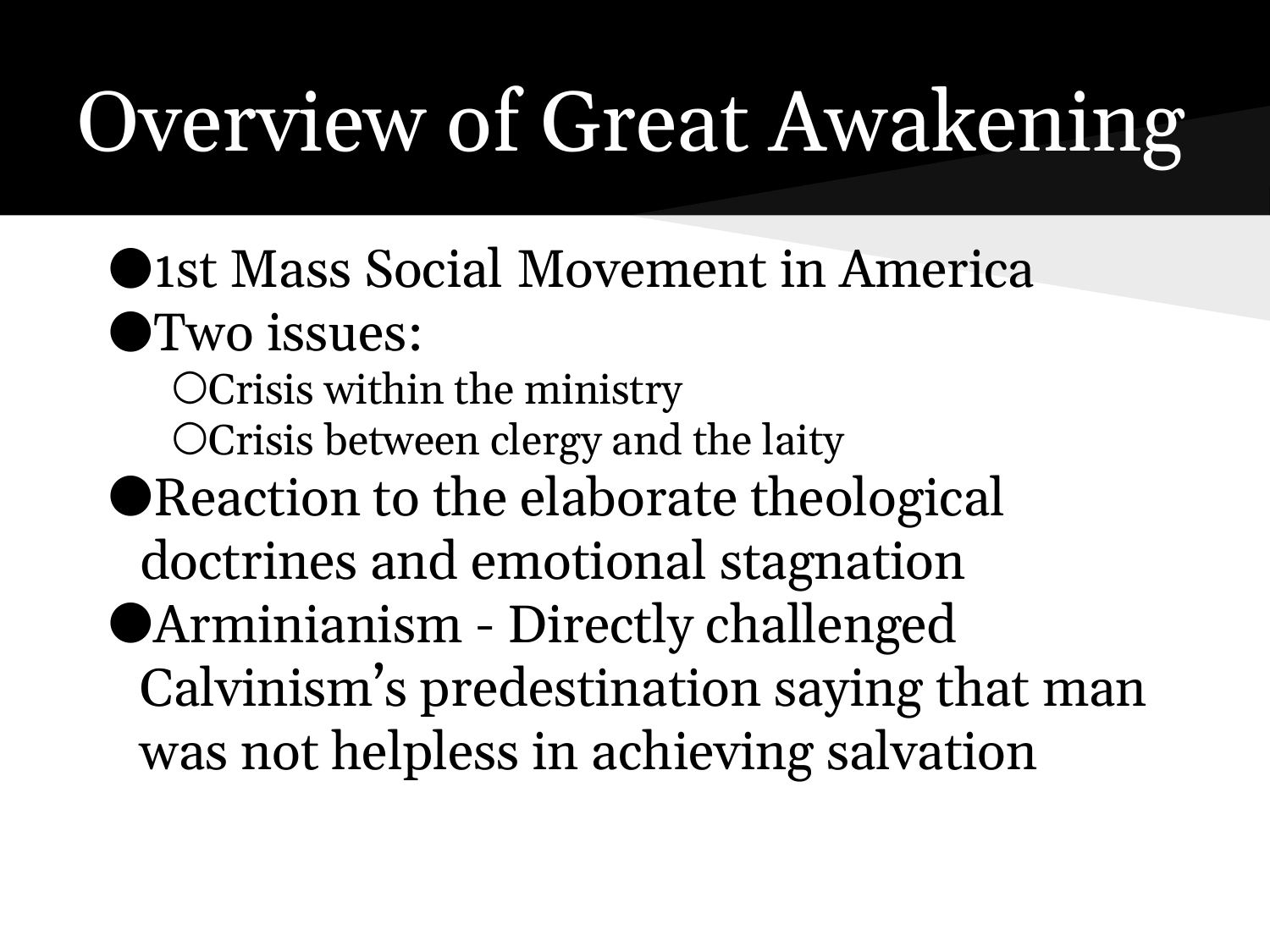

# Overview of Great Awakening
1st Mass Social Movement in America
Two issues:
Crisis within the ministry
Crisis between clergy and the laity
Reaction to the elaborate theological doctrines and emotional stagnation
Arminianism - Directly challenged Calvinism’s predestination saying that man was not helpless in achieving salvation